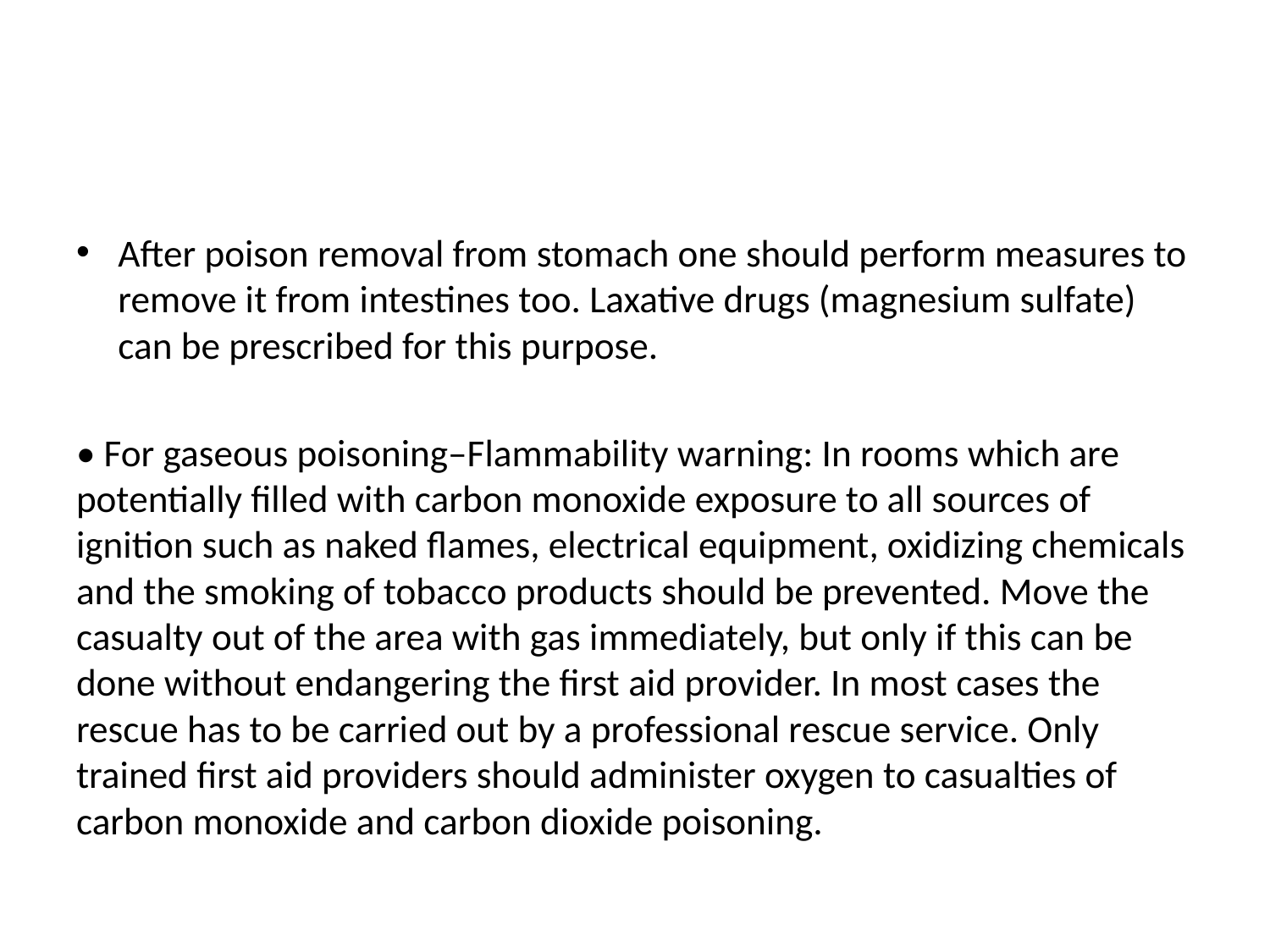

#
After poison removal from stomach one should perform measures to remove it from intestines too. Laxative drugs (magnesium sulfate) can be prescribed for this purpose.

• For gaseous poisoning–Flammability warning: In rooms which are potentially filled with carbon monoxide exposure to all sources of ignition such as naked flames, electrical equipment, oxidizing chemicals and the smoking of tobacco products should be prevented. Move the casualty out of the area with gas immediately, but only if this can be done without endangering the first aid provider. In most cases the rescue has to be carried out by a professional rescue service. Only trained first aid providers should administer oxygen to casualties of carbon monoxide and carbon dioxide poisoning.